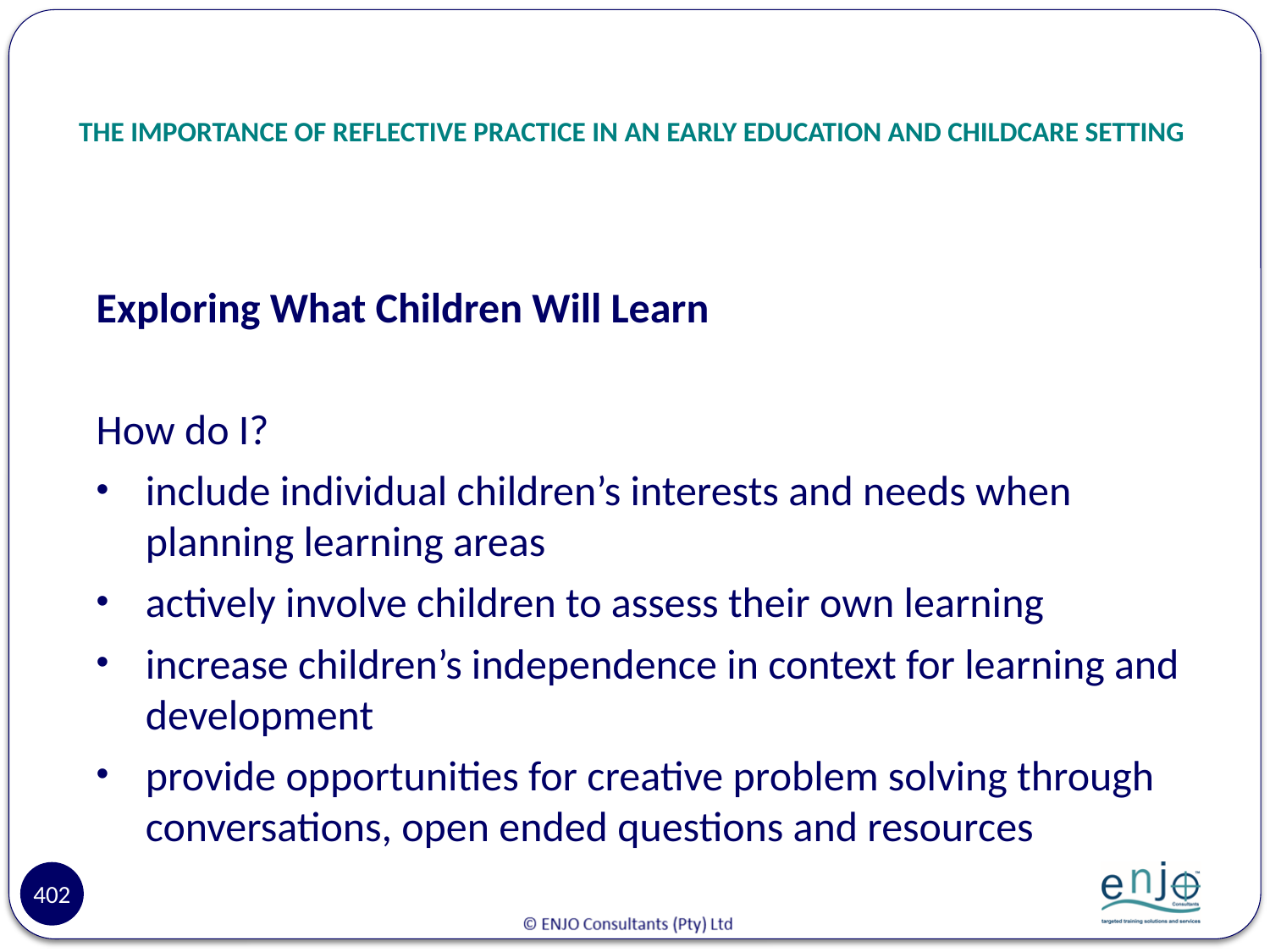

# THE IMPORTANCE OF REFLECTIVE PRACTICE IN AN EARLY EDUCATION AND CHILDCARE SETTING
Exploring What Children Will Learn

How do I?
include individual children’s interests and needs when planning learning areas
actively involve children to assess their own learning
increase children’s independence in context for learning and development
provide opportunities for creative problem solving through conversations, open ended questions and resources

402